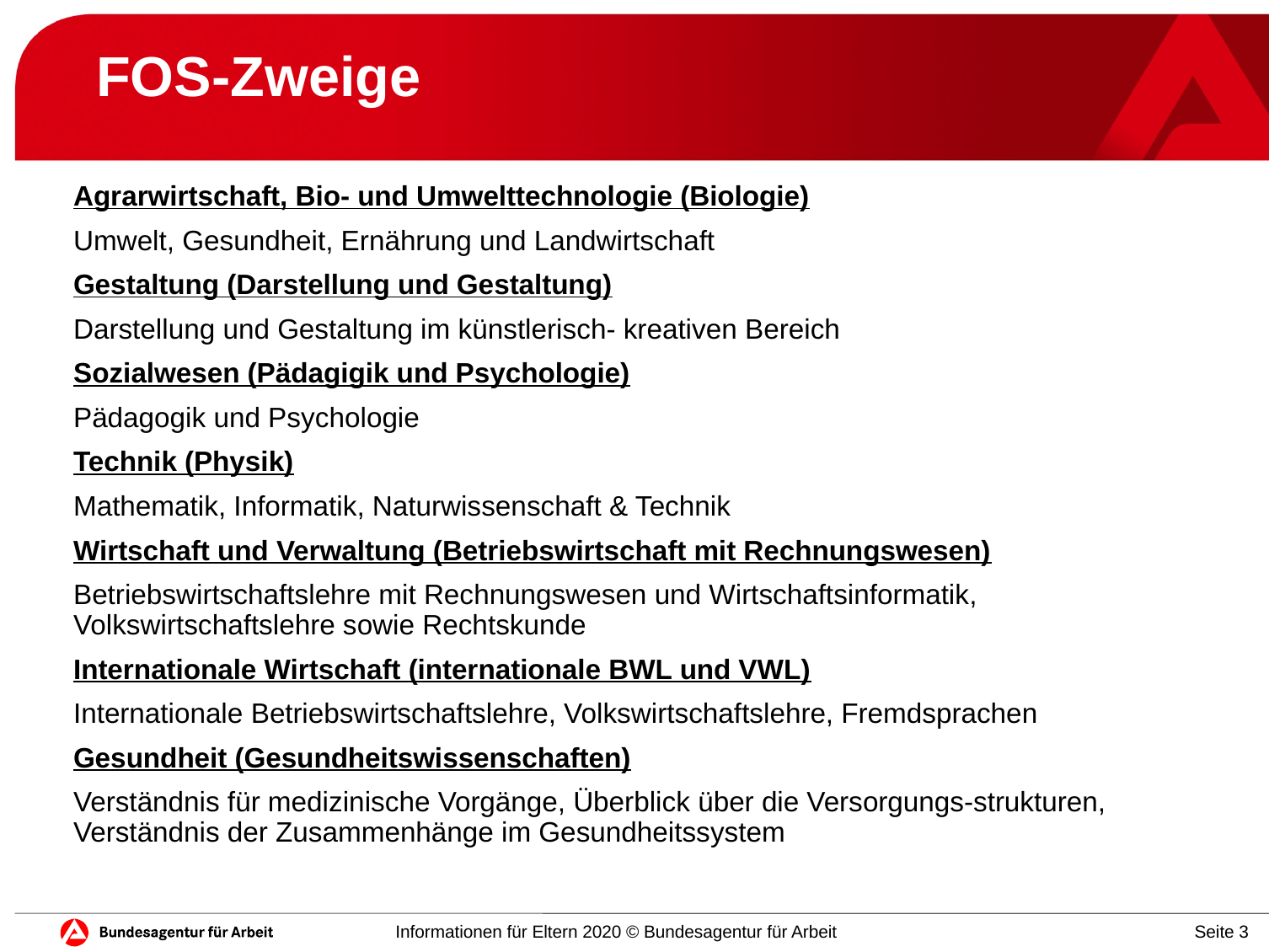

# FOS-Zweige
Agrarwirtschaft, Bio- und Umwelttechnologie (Biologie)
Umwelt, Gesundheit, Ernährung und Landwirtschaft
Gestaltung (Darstellung und Gestaltung)
Darstellung und Gestaltung im künstlerisch- kreativen Bereich
Sozialwesen (Pädagigik und Psychologie)
Pädagogik und Psychologie
Technik (Physik)
Mathematik, Informatik, Naturwissenschaft & Technik
Wirtschaft und Verwaltung (Betriebswirtschaft mit Rechnungswesen)
Betriebswirtschaftslehre mit Rechnungswesen und Wirtschaftsinformatik, Volkswirtschaftslehre sowie Rechtskunde
Internationale Wirtschaft (internationale BWL und VWL)
Internationale Betriebswirtschaftslehre, Volkswirtschaftslehre, Fremdsprachen
Gesundheit (Gesundheitswissenschaften)
Verständnis für medizinische Vorgänge, Überblick über die Versorgungs-strukturen, Verständnis der Zusammenhänge im Gesundheitssystem
 Informationen für Eltern 2020 © Bundesagentur für Arbeit